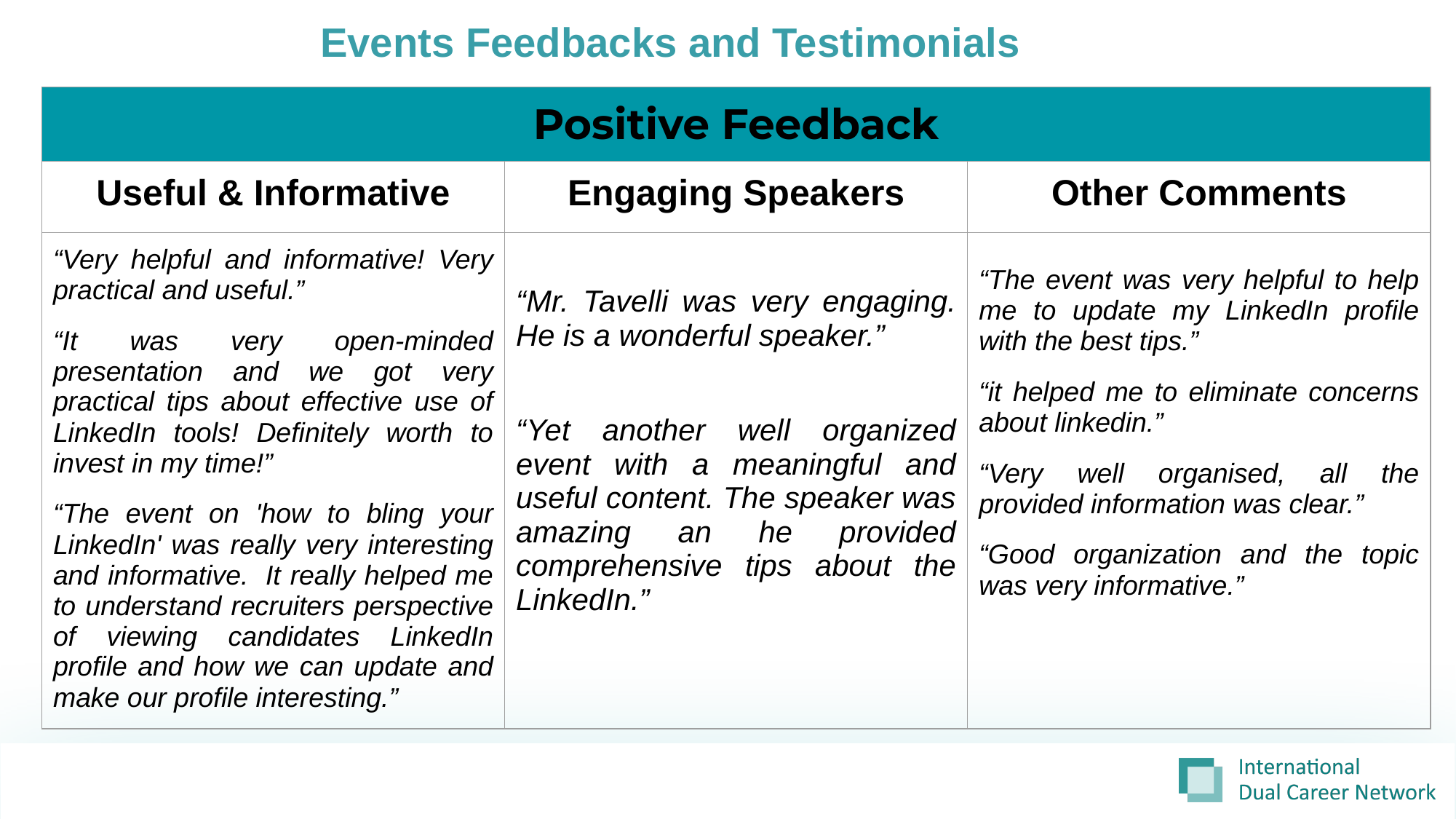

Events Feedbacks and Testimonials
| Positive Feedback |  |  |
| --- | --- | --- |
| Useful & Informative | Engaging Speakers | Other Comments |
| “Very helpful and informative! Very practical and useful.” “It was very open-minded presentation and we got very practical tips about effective use of LinkedIn tools! Definitely worth to invest in my time!” “The event on 'how to bling your LinkedIn' was really very interesting and informative.  It really helped me to understand recruiters perspective of viewing candidates LinkedIn profile and how we can update and make our profile interesting.” | “Mr. Tavelli was very engaging. He is a wonderful speaker.” “Yet another well organized event with a meaningful and useful content. The speaker was amazing an he provided comprehensive tips about the LinkedIn.” | “The event was very helpful to help me to update my LinkedIn profile with the best tips.” “it helped me to eliminate concerns about linkedin.” “Very well organised, all the provided information was clear.” “Good organization and the topic was very informative.” |